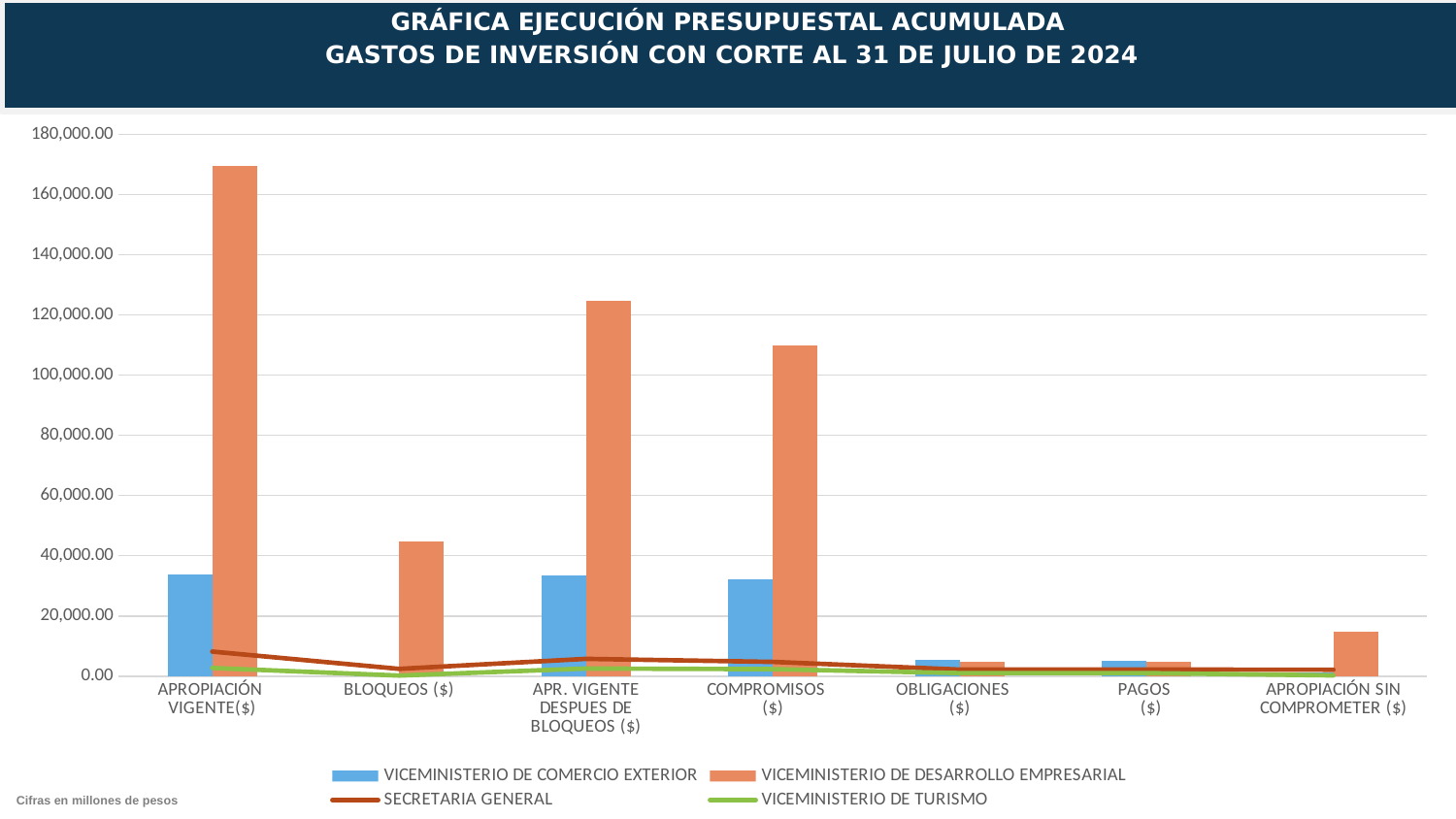

GRÁFICA EJECUCIÓN PRESUPUESTAL ACUMULADA
GASTOS DE INVERSIÓN CON CORTE AL 31 DE JULIO DE 2024

### Chart

| Category | VICEMINISTERIO DE COMERCIO EXTERIOR | VICEMINISTERIO DE DESARROLLO EMPRESARIAL | SECRETARIA GENERAL | VICEMINISTERIO DE TURISMO |
|---|---|---|---|---|
| APROPIACIÓN  VIGENTE($) | 33785.391761 | 169455.404353 | 8171.534524 | 2733.955712 |
| BLOQUEOS ($) | 325.704217 | 44617.814715 | 2417.795468 | 193.371336 |
| APR. VIGENTE DESPUES DE BLOQUEOS ($) | 33459.687544 | 124837.589638 | 5753.739056 | 2540.584376 |
|    COMPROMISOS       ($) | 32282.69807491 | 109766.78792223 | 4741.38548034 | 2328.45741661 |
|    OBLIGACIONES       ($) | 5275.87270699 | 4868.63310722 | 2202.1668723400003 | 1017.4163847799999 |
|              PAGOS                 ($) | 5250.60170699 | 4850.91813722 | 2199.42687234 | 1011.0942447799999 |
| APROPIACIÓN SIN COMPROMETER ($) | 1210.6936860900003 | 14918.791921979995 | 2139.81829633 | 263.6420790700002 |
Cifras en millones de pesos